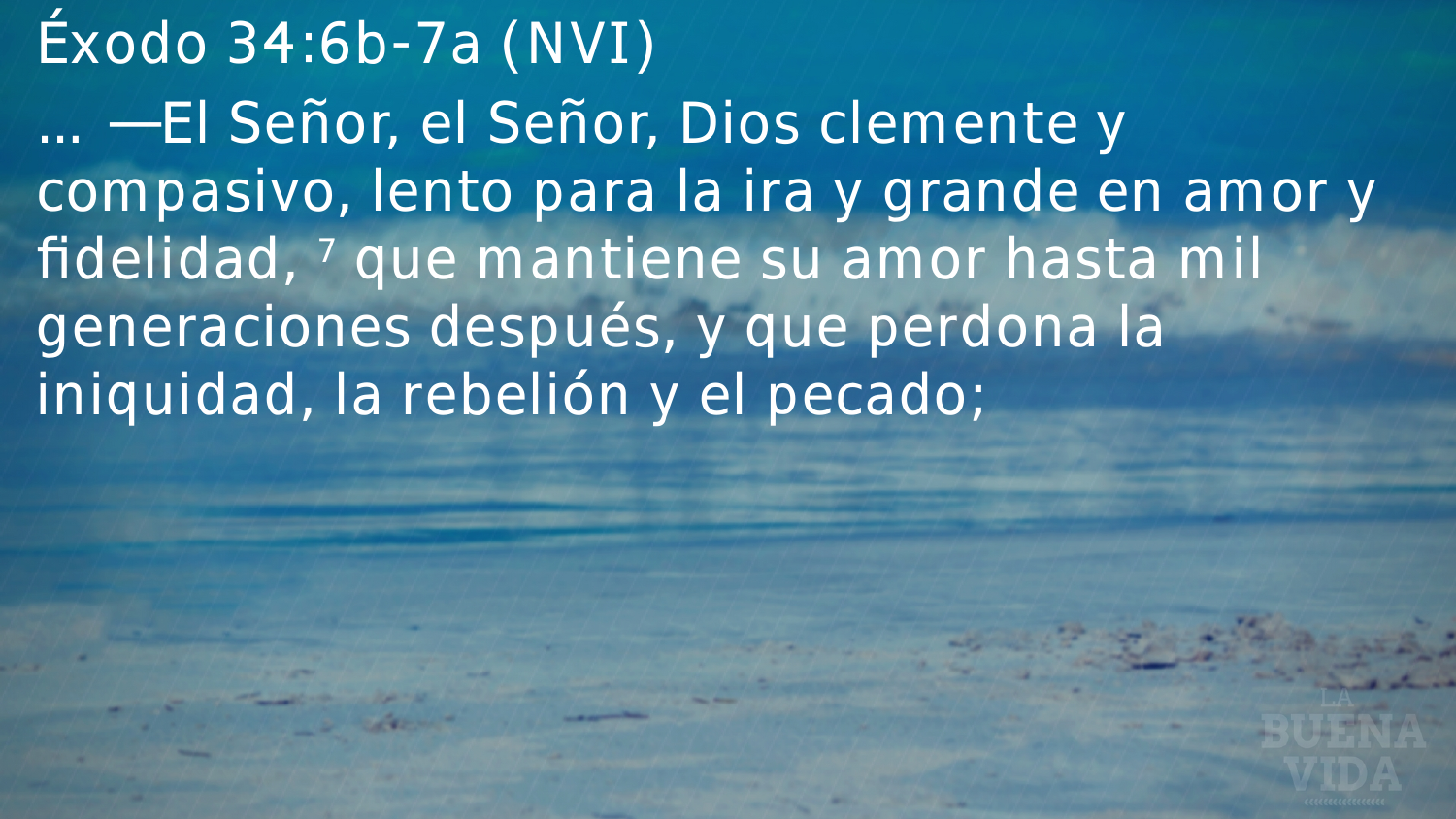

Éxodo 34:6b-7a (NVI)
… —El Señor, el Señor, Dios clemente y compasivo, lento para la ira y grande en amor y fidelidad, 7 que mantiene su amor hasta mil generaciones después, y que perdona la iniquidad, la rebelión y el pecado;